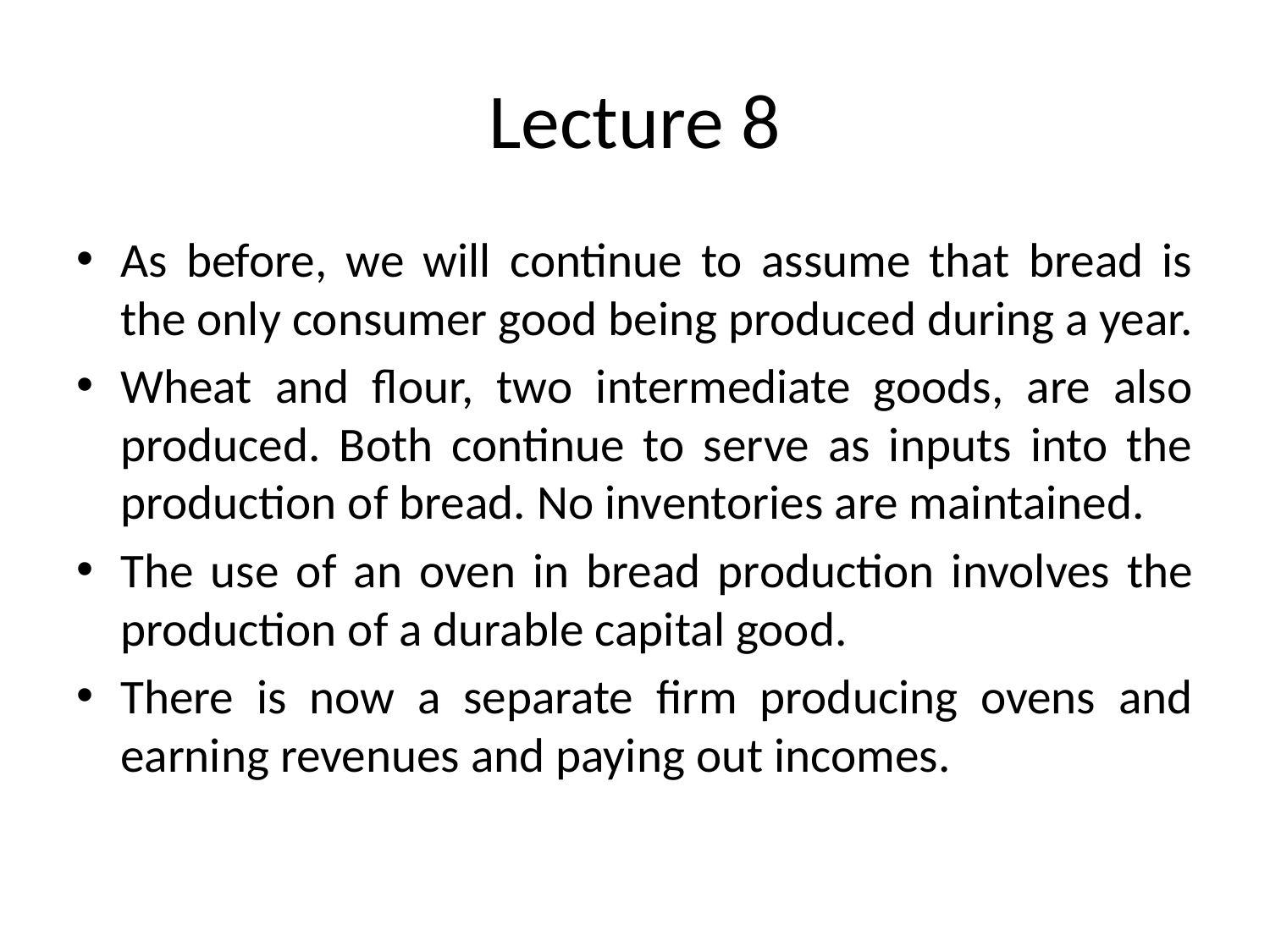

# Lecture 8
As before, we will continue to assume that bread is the only consumer good being produced during a year.
Wheat and flour, two intermediate goods, are also produced. Both continue to serve as inputs into the production of bread. No inventories are maintained.
The use of an oven in bread production involves the production of a durable capital good.
There is now a separate firm producing ovens and earning revenues and paying out incomes.